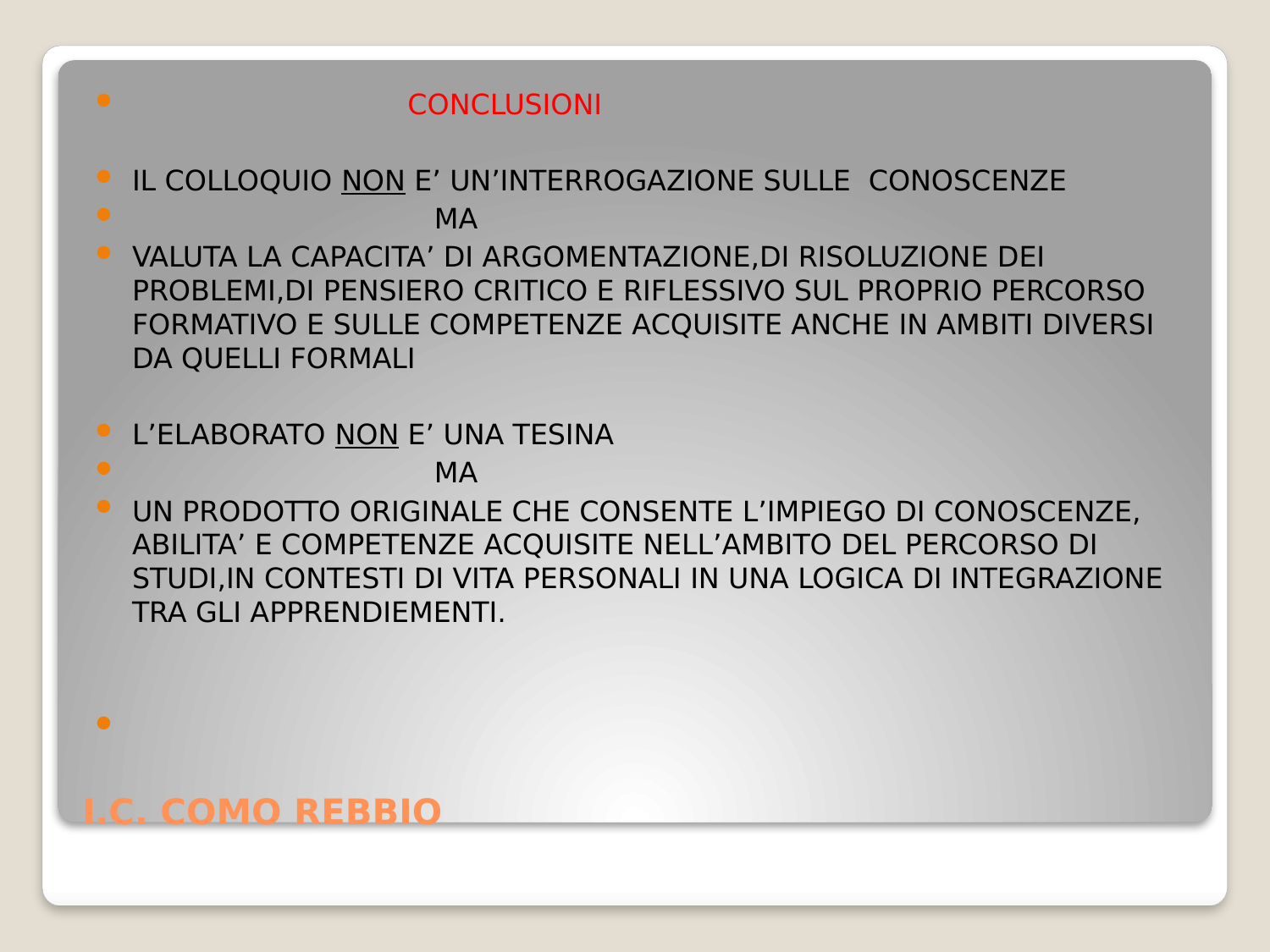

CONCLUSIONI

IL COLLOQUIO NON E’ UN’INTERROGAZIONE SULLE  CONOSCENZE
                                  MA
VALUTA LA CAPACITA’ DI ARGOMENTAZIONE,DI RISOLUZIONE DEI PROBLEMI,DI PENSIERO CRITICO E RIFLESSIVO SUL PROPRIO PERCORSO FORMATIVO E SULLE COMPETENZE ACQUISITE ANCHE IN AMBITI DIVERSI DA QUELLI FORMALI

L’ELABORATO NON E’ UNA TESINA
                                  MA
UN PRODOTTO ORIGINALE CHE CONSENTE L’IMPIEGO DI CONOSCENZE, ABILITA’ E COMPETENZE ACQUISITE NELL’AMBITO DEL PERCORSO DI STUDI,IN CONTESTI DI VITA PERSONALI IN UNA LOGICA DI INTEGRAZIONE TRA GLI APPRENDIEMENTI.

# I.C. COMO REBBIO